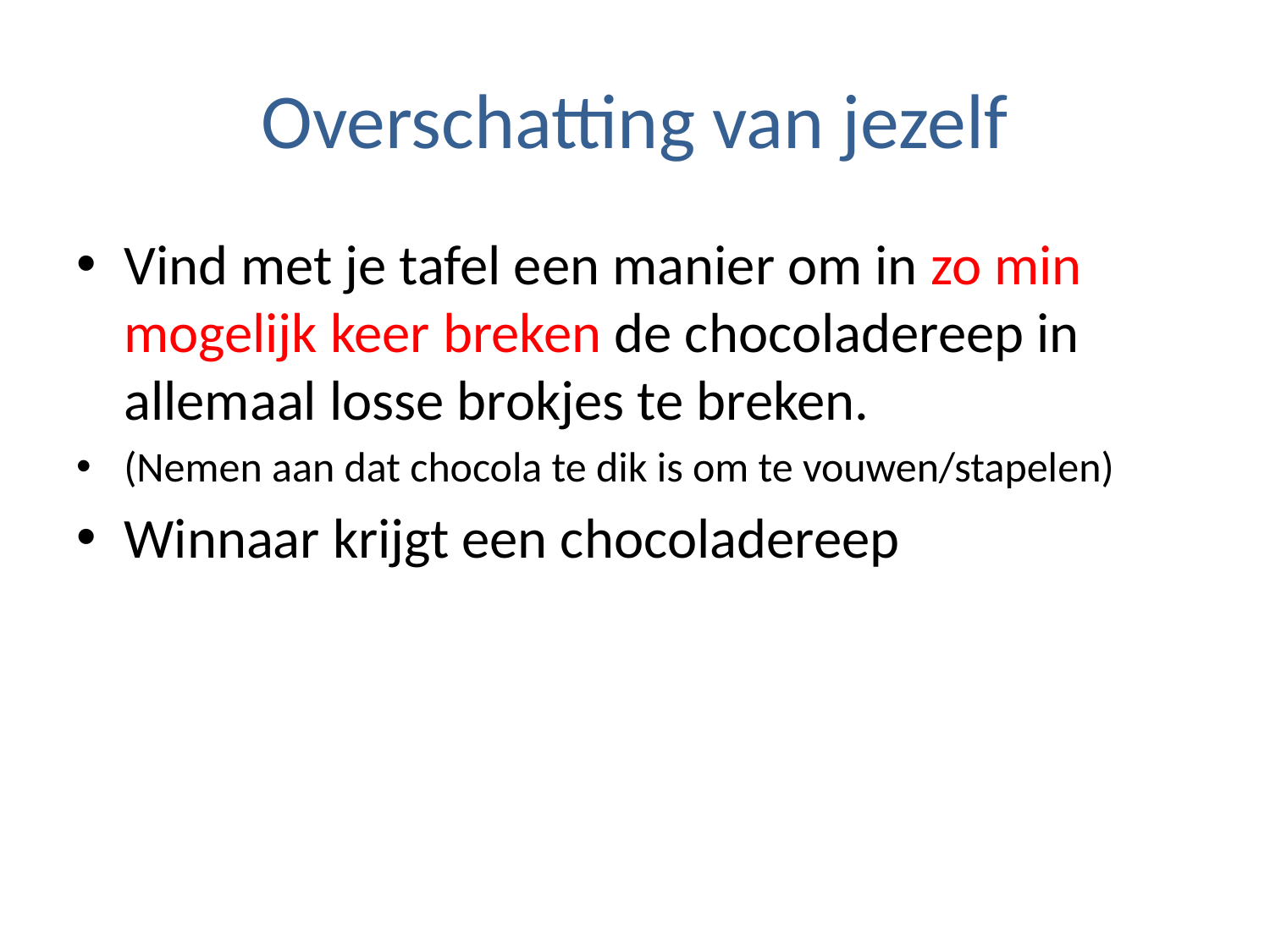

# Overschatting van jezelf
Vind met je tafel een manier om in zo min mogelijk keer breken de chocoladereep in allemaal losse brokjes te breken.
(Nemen aan dat chocola te dik is om te vouwen/stapelen)
Winnaar krijgt een chocoladereep